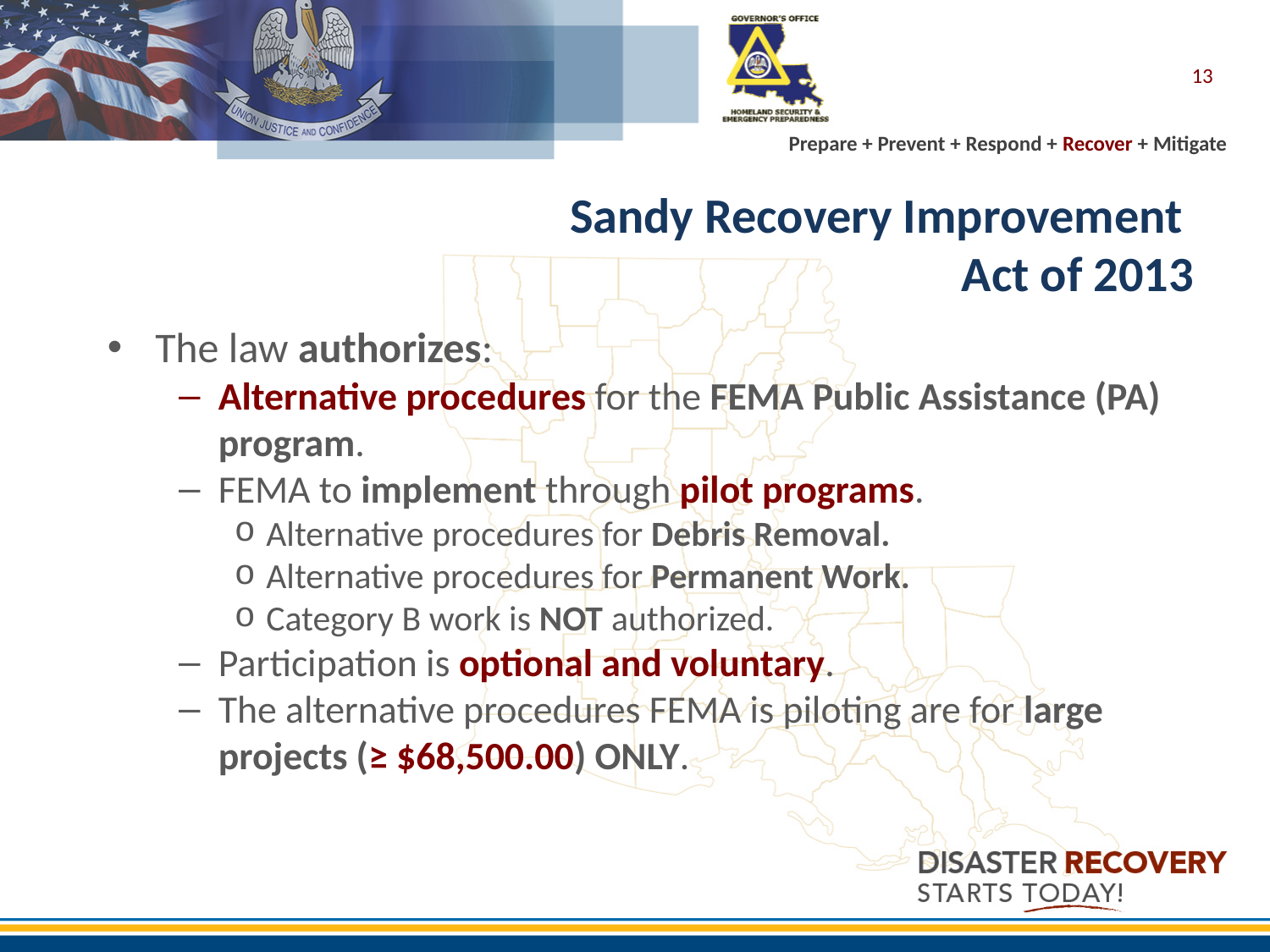

13
# Sandy Recovery Improvement Act of 2013
The law authorizes:
Alternative procedures for the FEMA Public Assistance (PA) program.
FEMA to implement through pilot programs.
Alternative procedures for Debris Removal.
Alternative procedures for Permanent Work.
Category B work is NOT authorized.
Participation is optional and voluntary.
The alternative procedures FEMA is piloting are for large projects (≥ $68,500.00) ONLY.